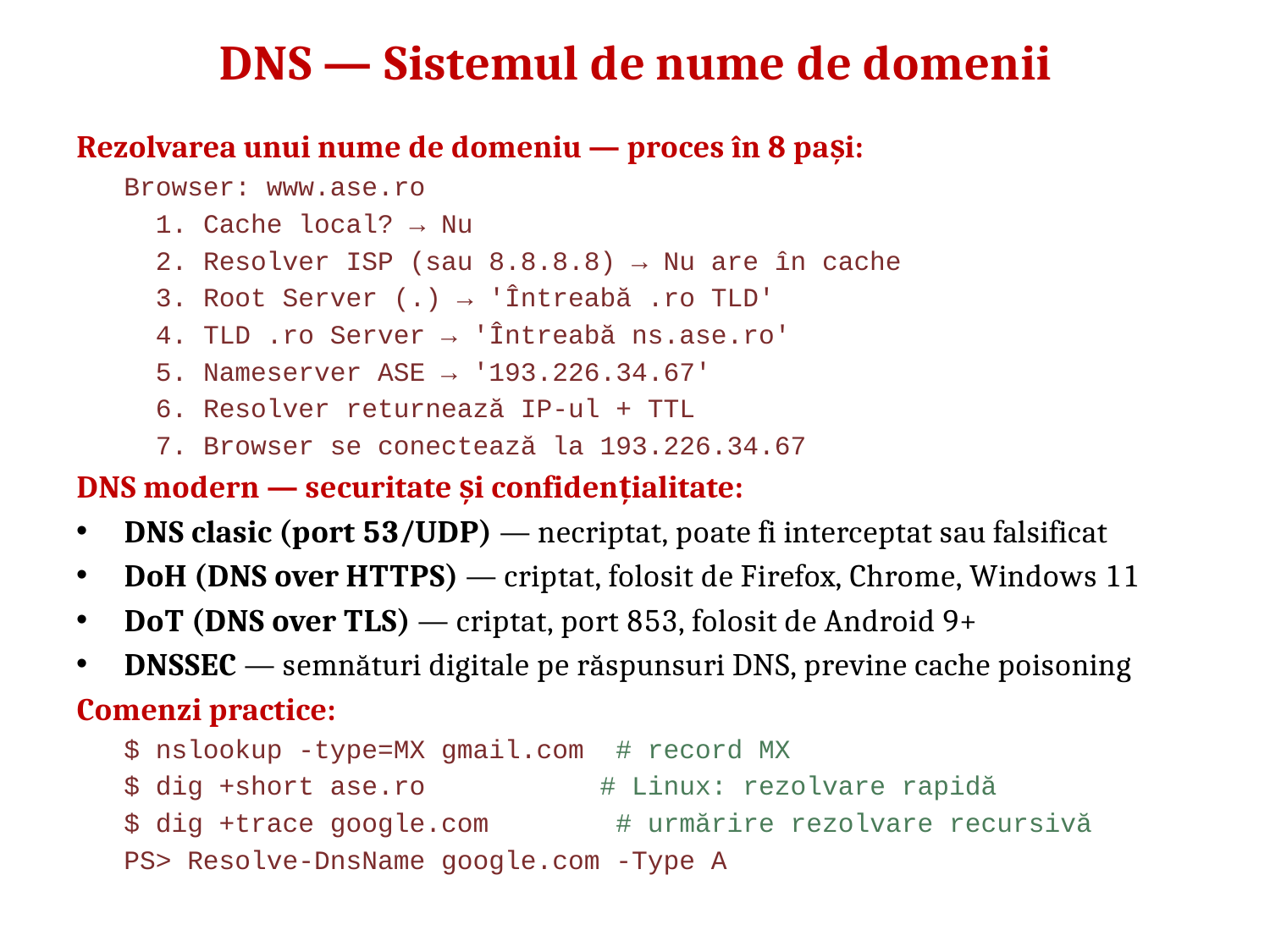

# DNS — Sistemul de nume de domenii
Rezolvarea unui nume de domeniu — proces în 8 pași:
Browser: www.ase.ro
  1. Cache local? → Nu
  2. Resolver ISP (sau 8.8.8.8) → Nu are în cache
  3. Root Server (.) → 'Întreabă .ro TLD'
  4. TLD .ro Server → 'Întreabă ns.ase.ro'
  5. Nameserver ASE → '193.226.34.67'
  6. Resolver returnează IP-ul + TTL
  7. Browser se conectează la 193.226.34.67
DNS modern — securitate și confidențialitate:
DNS clasic (port 53/UDP) — necriptat, poate fi interceptat sau falsificat
DoH (DNS over HTTPS) — criptat, folosit de Firefox, Chrome, Windows 11
DoT (DNS over TLS) — criptat, port 853, folosit de Android 9+
DNSSEC — semnături digitale pe răspunsuri DNS, previne cache poisoning
Comenzi practice:
$ nslookup -type=MX gmail.com  # record MX
$ dig +short ase.ro           # Linux: rezolvare rapidă
$ dig +trace google.com        # urmărire rezolvare recursivă
PS> Resolve-DnsName google.com -Type A